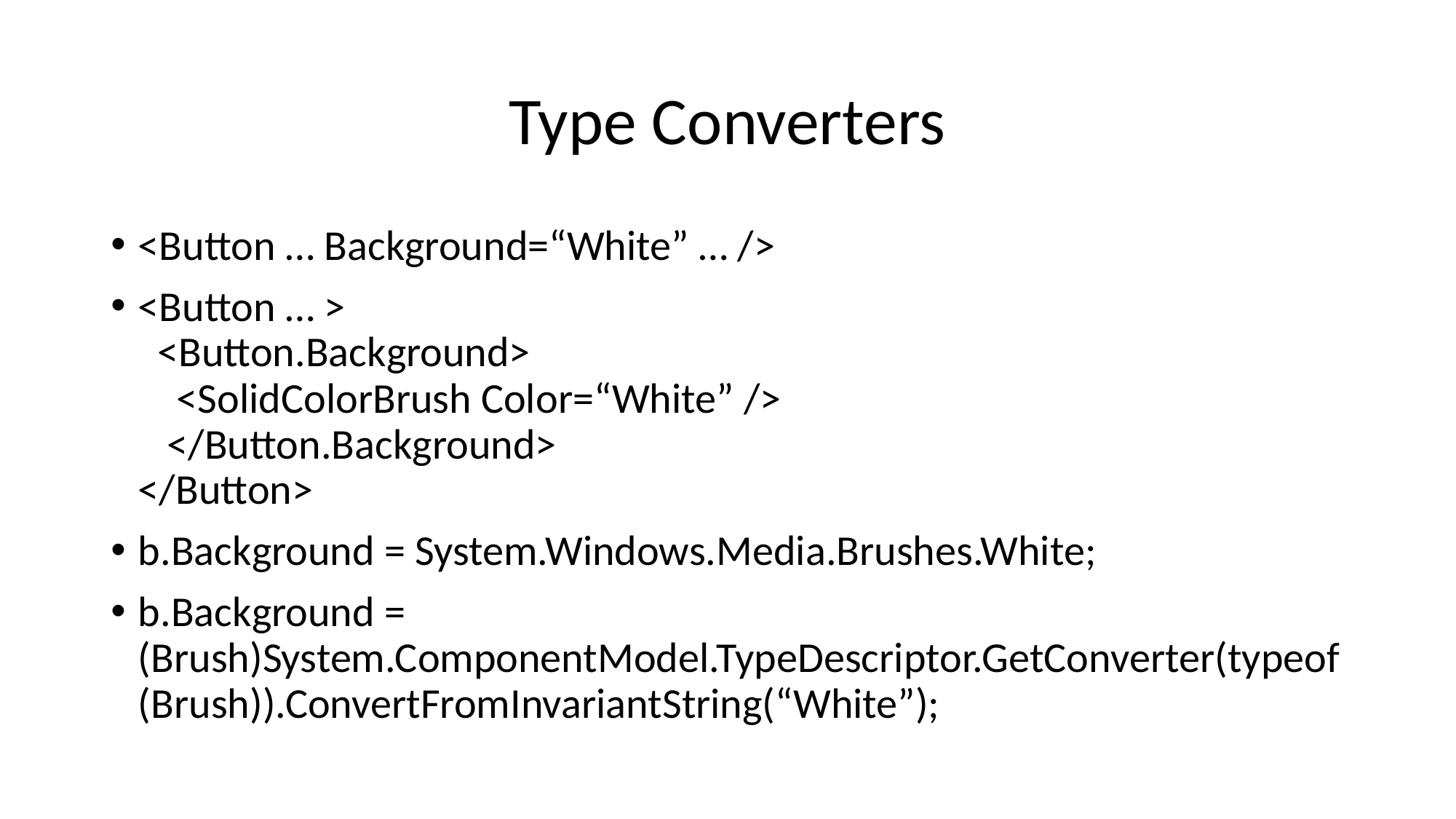

# Type Converters
<Button … Background=“White” … />
<Button … >
  <Button.Background>
    <SolidColorBrush Color=“White” />
   </Button.Background>
</Button>
b.Background = System.Windows.Media.Brushes.White;
b.Background = (Brush)System.ComponentModel.TypeDescriptor.GetConverter(typeof(Brush)).ConvertFromInvariantString(“White”);